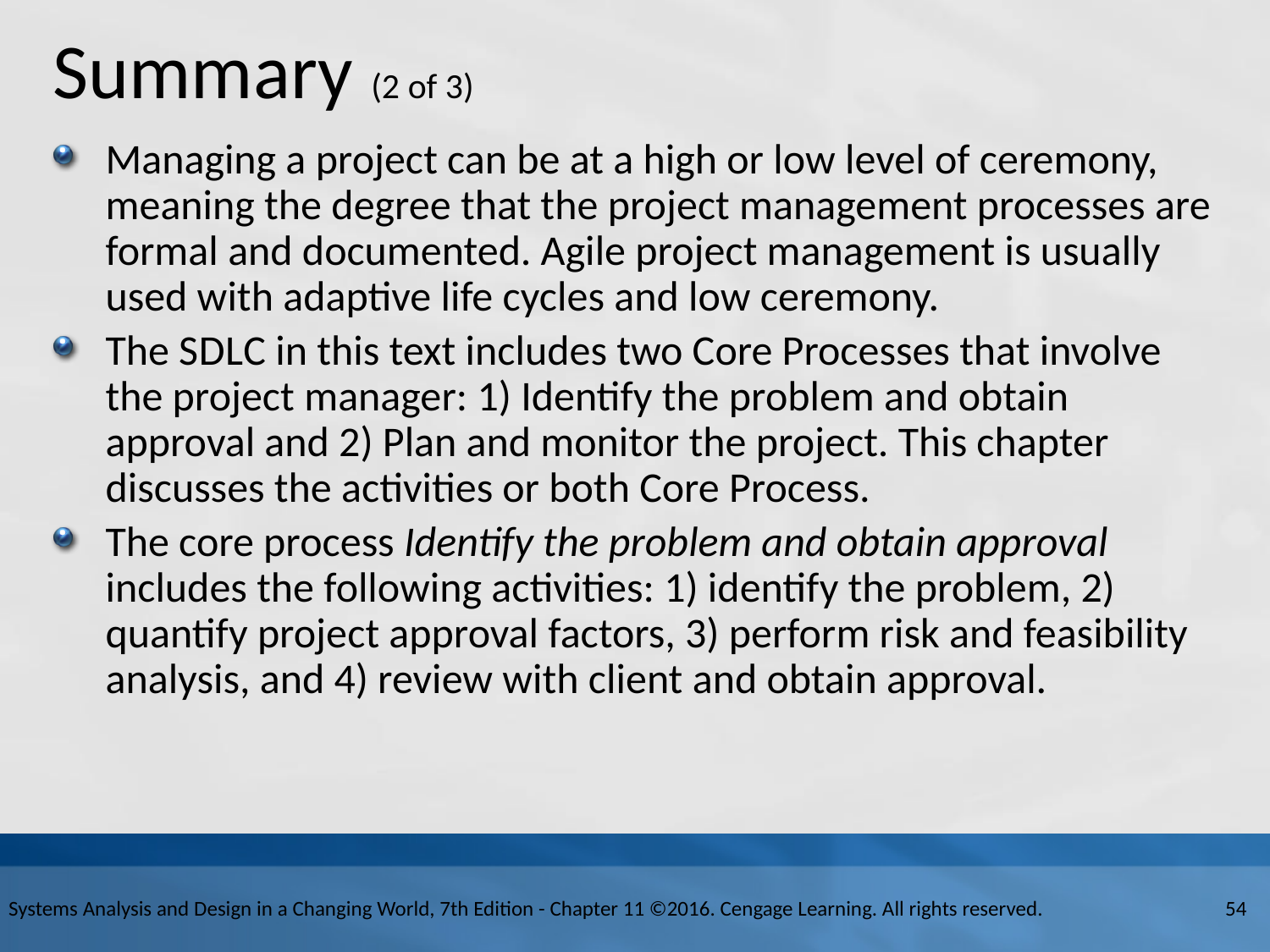

# Summary (2 of 3)
Managing a project can be at a high or low level of ceremony, meaning the degree that the project management processes are formal and documented. Agile project management is usually used with adaptive life cycles and low ceremony.
The S D L C in this text includes two Core Processes that involve the project manager: 1) Identify the problem and obtain approval and 2) Plan and monitor the project. This chapter discusses the activities or both Core Process.
The core process Identify the problem and obtain approval includes the following activities: 1) identify the problem, 2) quantify project approval factors, 3) perform risk and feasibility analysis, and 4) review with client and obtain approval.
Systems Analysis and Design in a Changing World, 7th Edition - Chapter 11 ©2016. Cengage Learning. All rights reserved.
54